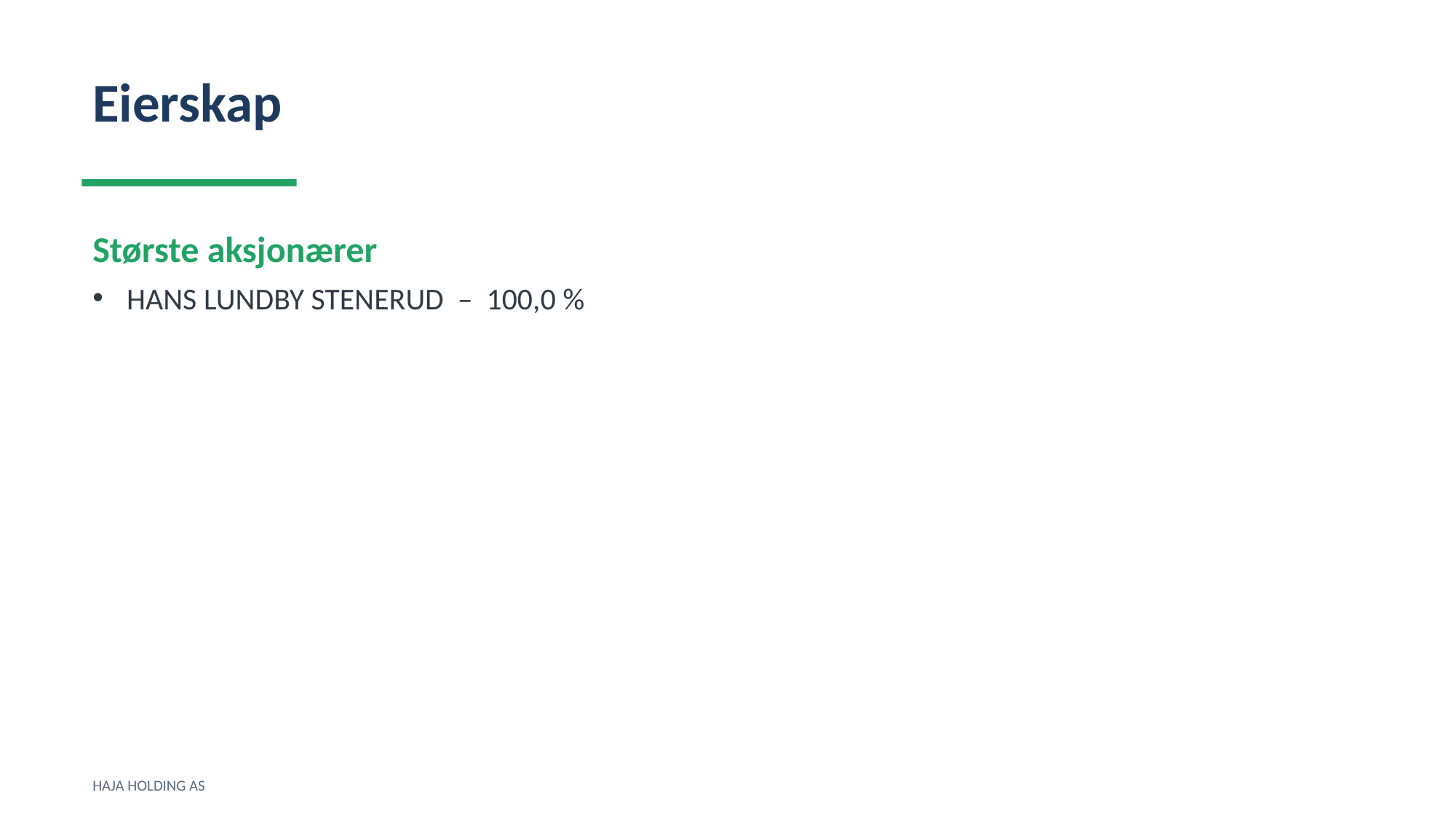

Eierskap

Største aksjonærer
HANS LUNDBY STENERUD  –  100,0 %
HAJA HOLDING AS